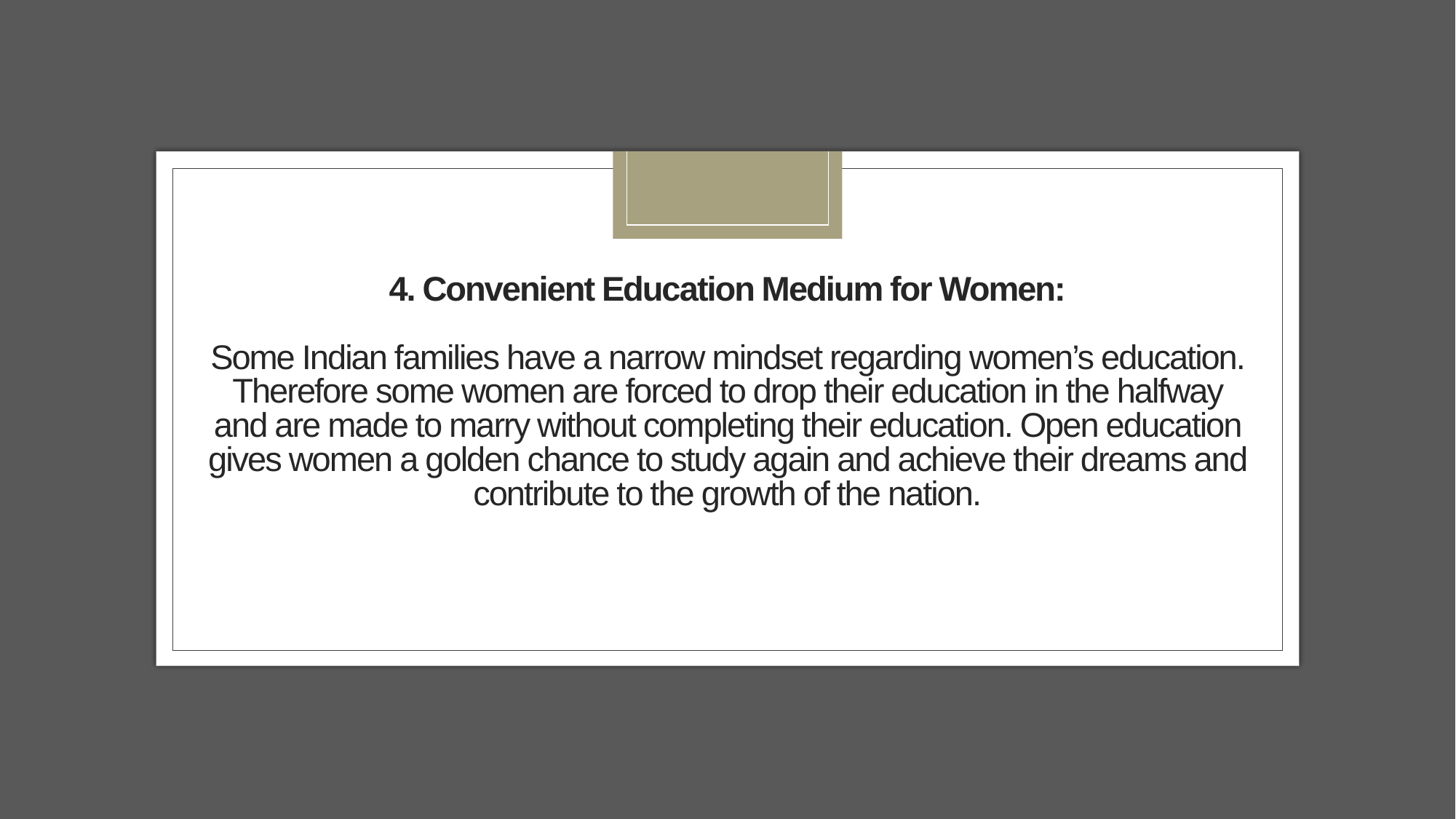

# 4. Convenient Education Medium for Women: Some Indian families have a narrow mindset regarding women’s education. Therefore some women are forced to drop their education in the halfway and are made to marry without completing their education. Open education gives women a golden chance to study again and achieve their dreams and contribute to the growth of the nation.